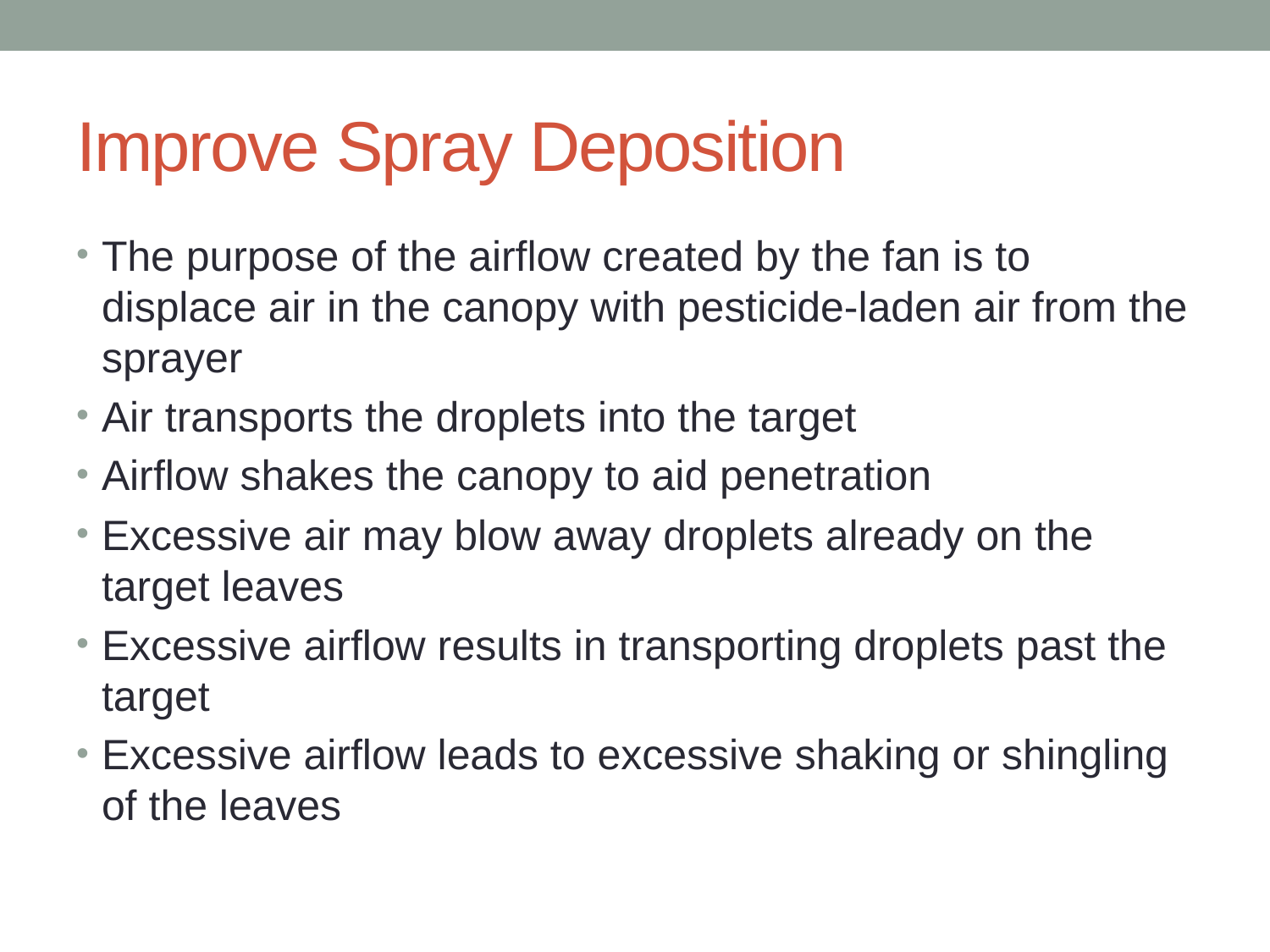

# Improve Spray Deposition
The purpose of the airflow created by the fan is to displace air in the canopy with pesticide-laden air from the sprayer
Air transports the droplets into the target
Airflow shakes the canopy to aid penetration
Excessive air may blow away droplets already on the target leaves
Excessive airflow results in transporting droplets past the target
Excessive airflow leads to excessive shaking or shingling of the leaves